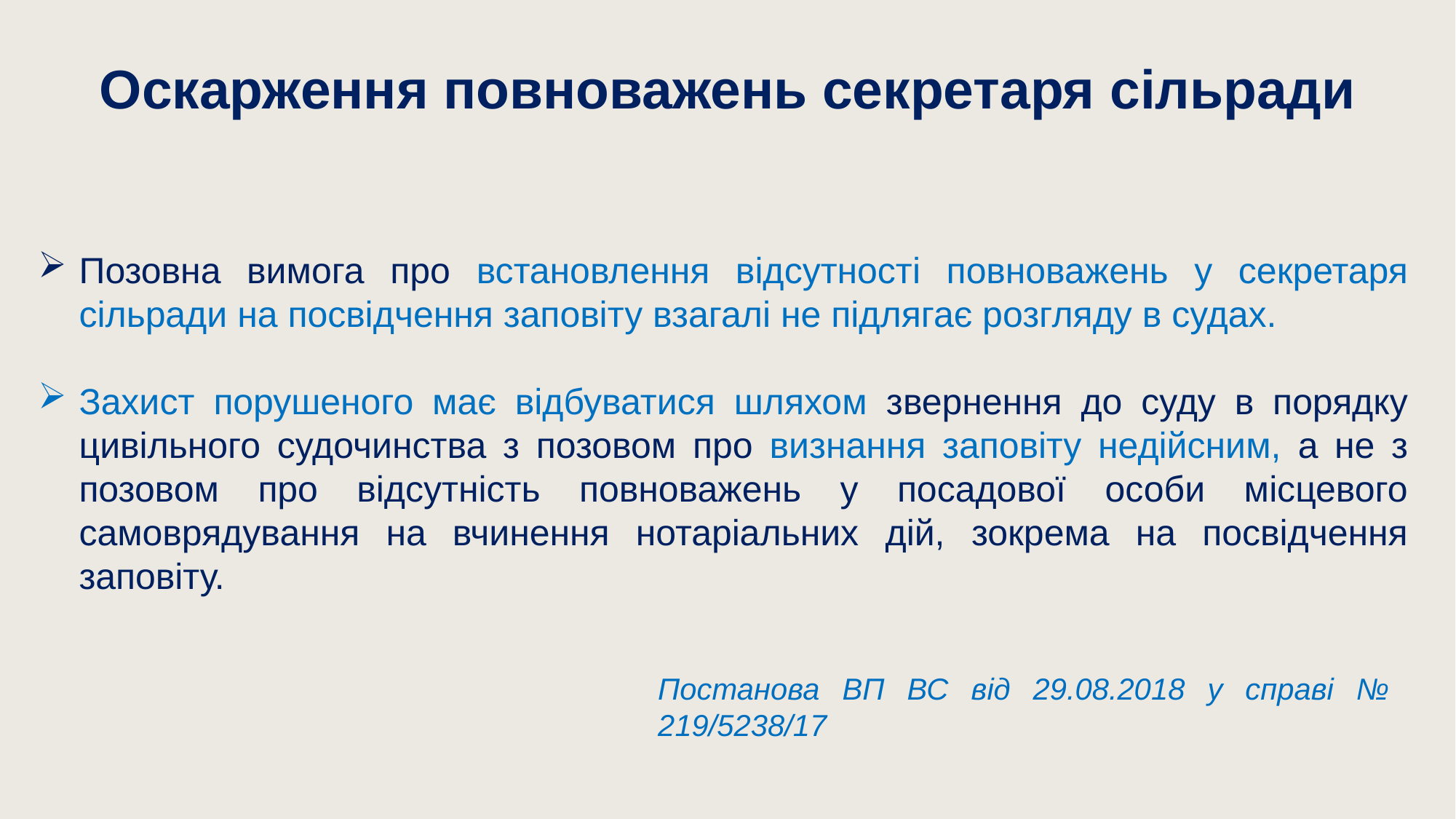

# Оскарження повноважень секретаря сільради

Позовна вимога про встановлення відсутності повноважень у секретаря сільради на посвідчення заповіту взагалі не підлягає розгляду в судах.

Захист порушеного має відбуватися шляхом звернення до суду в порядку цивільного судочинства з позовом про визнання заповіту недійсним, а не з позовом про відсутність повноважень у посадової особи місцевого самоврядування на вчинення нотаріальних дій, зокрема на посвідчення заповіту.
Постанова ВП ВС від 29.08.2018 у справі № 219/5238/17